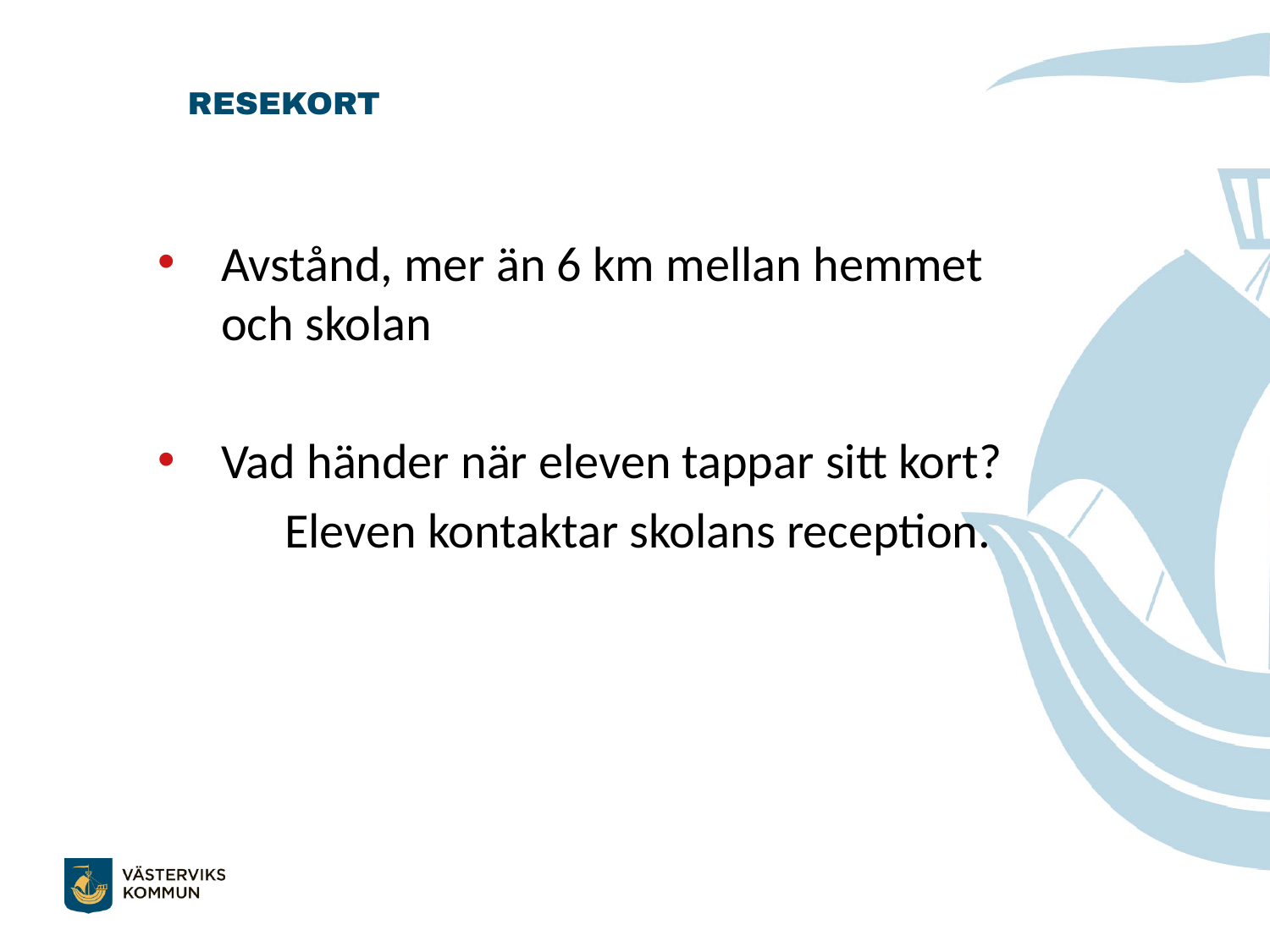

RESEKORT

Avstånd, mer än 6 km mellan hemmet och skolan

Vad händer när eleven tappar sitt kort?
	Eleven kontaktar skolans reception.